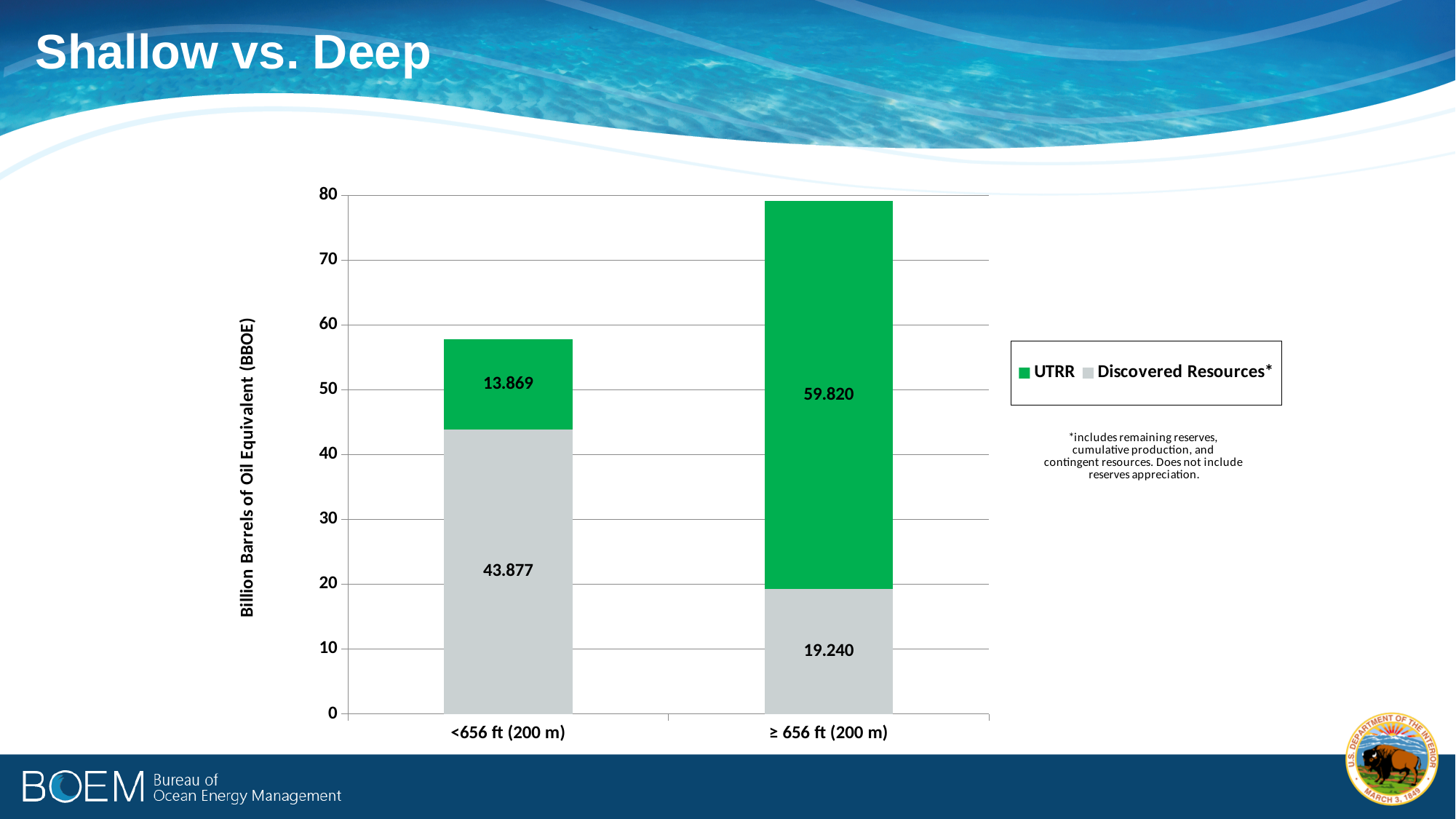

Shallow vs. Deep

### Chart

| Category |  |  |
|---|---|---|
| <656 ft (200 m) | 43.877 | 13.868999999999986 |
| ≥ 656 ft (200 m) | 19.240000000000002 | 59.82000000000001 |